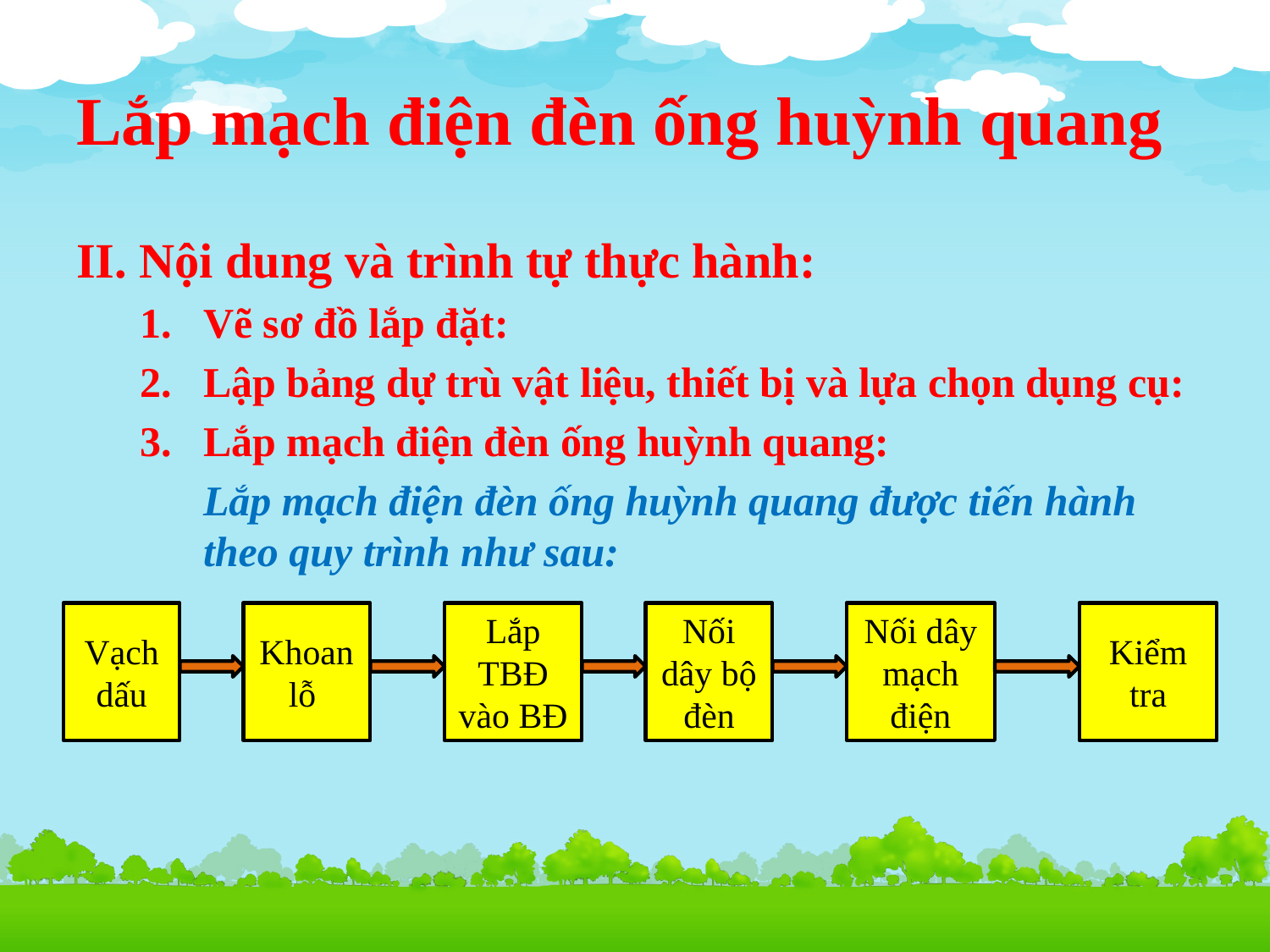

# Lắp mạch điện đèn ống huỳnh quang
II. Nội dung và trình tự thực hành:
Vẽ sơ đồ lắp đặt:
Lập bảng dự trù vật liệu, thiết bị và lựa chọn dụng cụ:
Lắp mạch điện đèn ống huỳnh quang:
	Lắp mạch điện đèn ống huỳnh quang được tiến hành theo quy trình như sau:

Vạch dấu
Khoan lỗ
Lắp TBĐ vào BĐ
Nối dây bộ đèn
Nối dây mạch điện
Kiểm tra